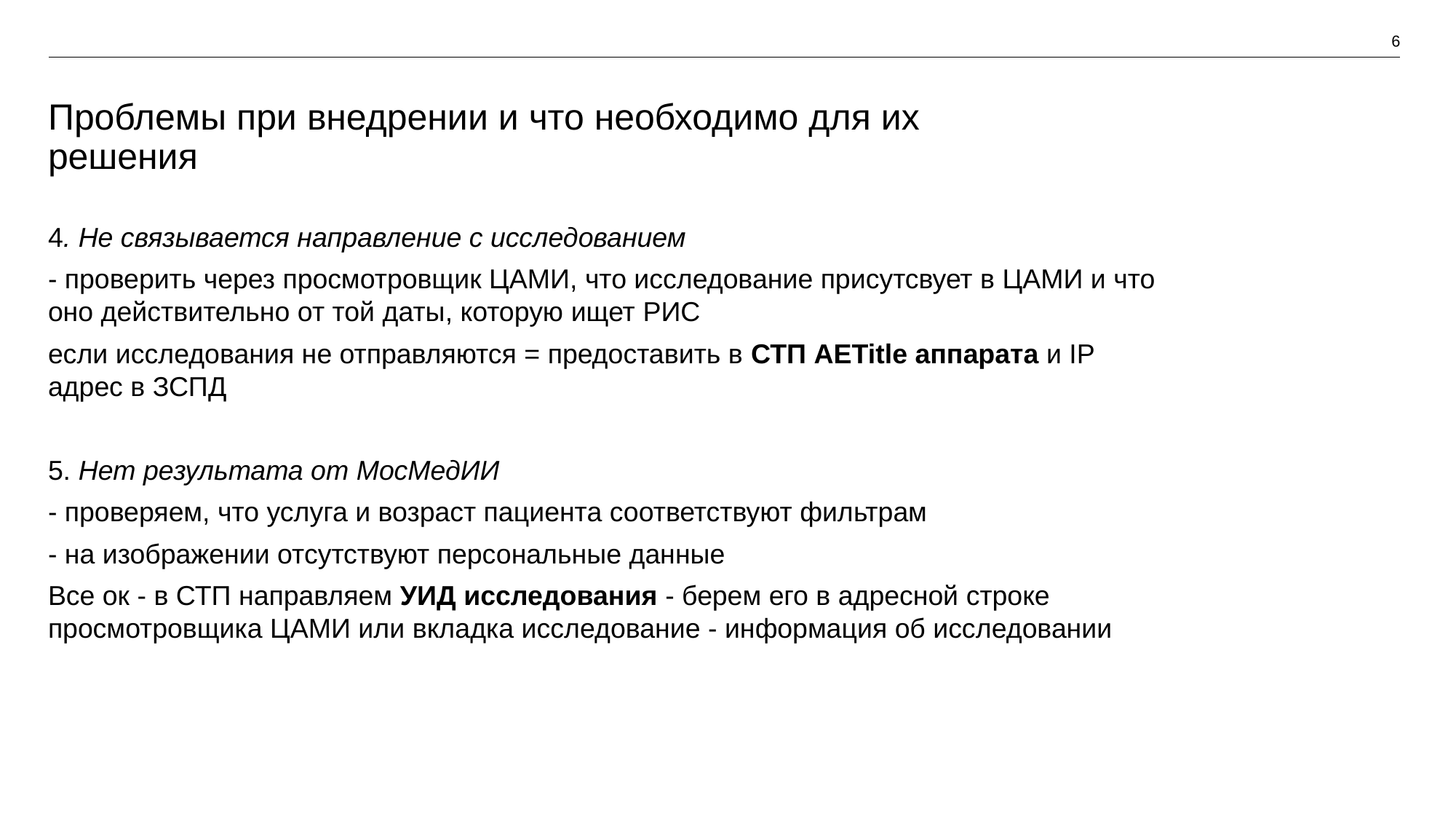

6
# Проблемы при внедрении и что необходимо для их решения

4. Не связывается направление с исследованием
- проверить через просмотровщик ЦАМИ, что исследование присутсвует в ЦАМИ и что оно действительно от той даты, которую ищет РИС
если исследования не отправляются = предоставить в СТП AETitle аппарата и IP адрес в ЗСПД

5. Нет результата от МосМедИИ
- проверяем, что услуга и возраст пациента соответствуют фильтрам
- на изображении отсутствуют персональные данные
Все ок - в СТП направляем УИД исследования - берем его в адресной строке просмотровщика ЦАМИ или вкладка исследование - информация об исследовании